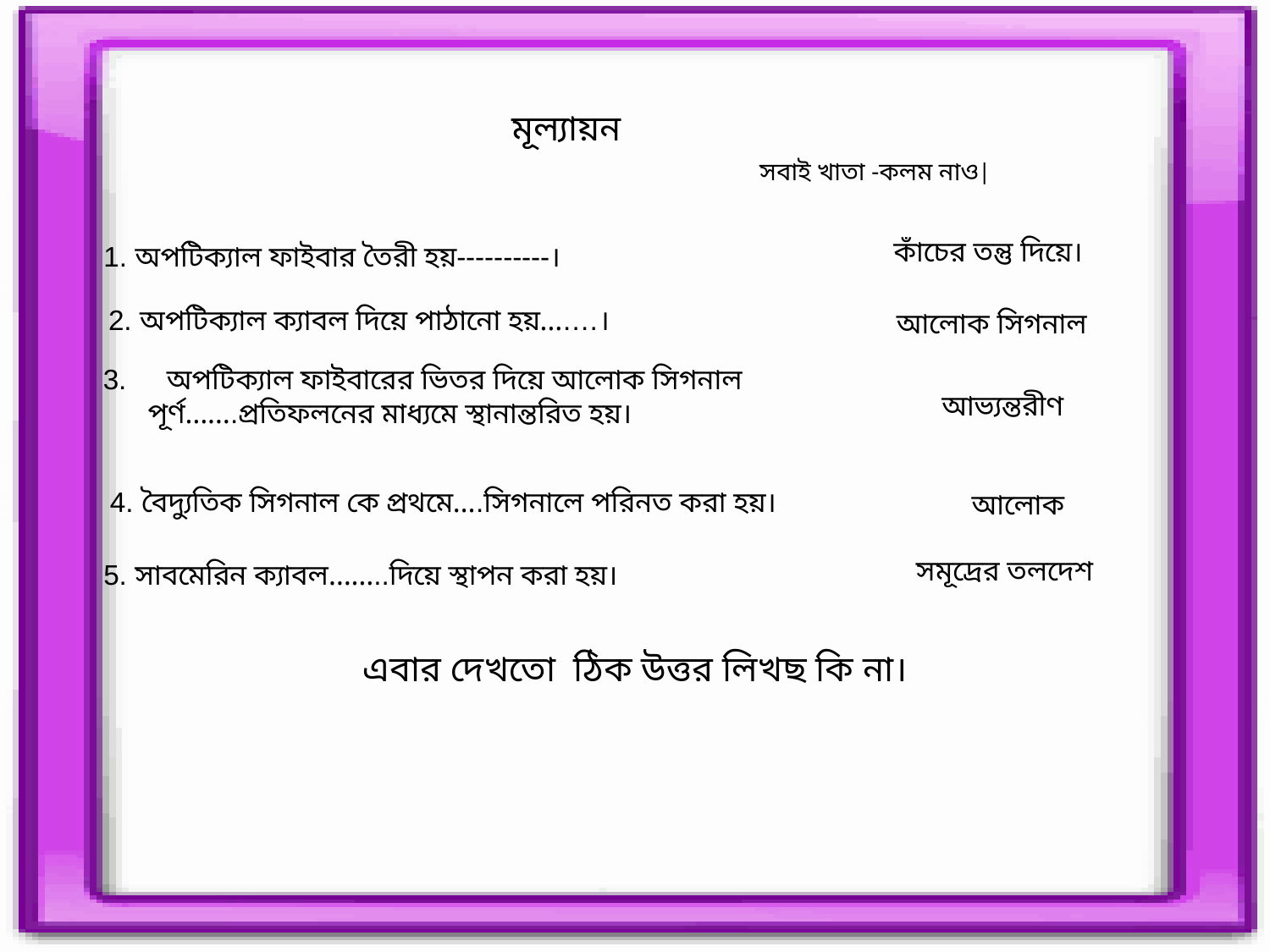

মূল্যায়ন
সবাই খাতা -কলম নাও|
কাঁচের তন্তু দিয়ে।
1. অপটিক্যাল ফাইবার তৈরী হয়----------।
2. অপটিক্যাল ক্যাবল দিয়ে পাঠানো হয়….…।
আলোক সিগনাল
অপটিক্যাল ফাইবারের ভিতর দিয়ে আলোক সিগনাল
      পূর্ণ…….প্রতিফলনের মাধ্যমে স্থানান্তরিত হয়।
আভ্যন্তরীণ
4. বৈদ্যুতিক সিগনাল কে প্রথমে….সিগনালে পরিনত করা হয়।
আলোক
সমূদ্রের তলদেশ
5. সাবমেরিন ক্যাবল……..দিয়ে স্থাপন করা হয়।
এবার দেখতো  ঠিক উত্তর লিখছ কি না।